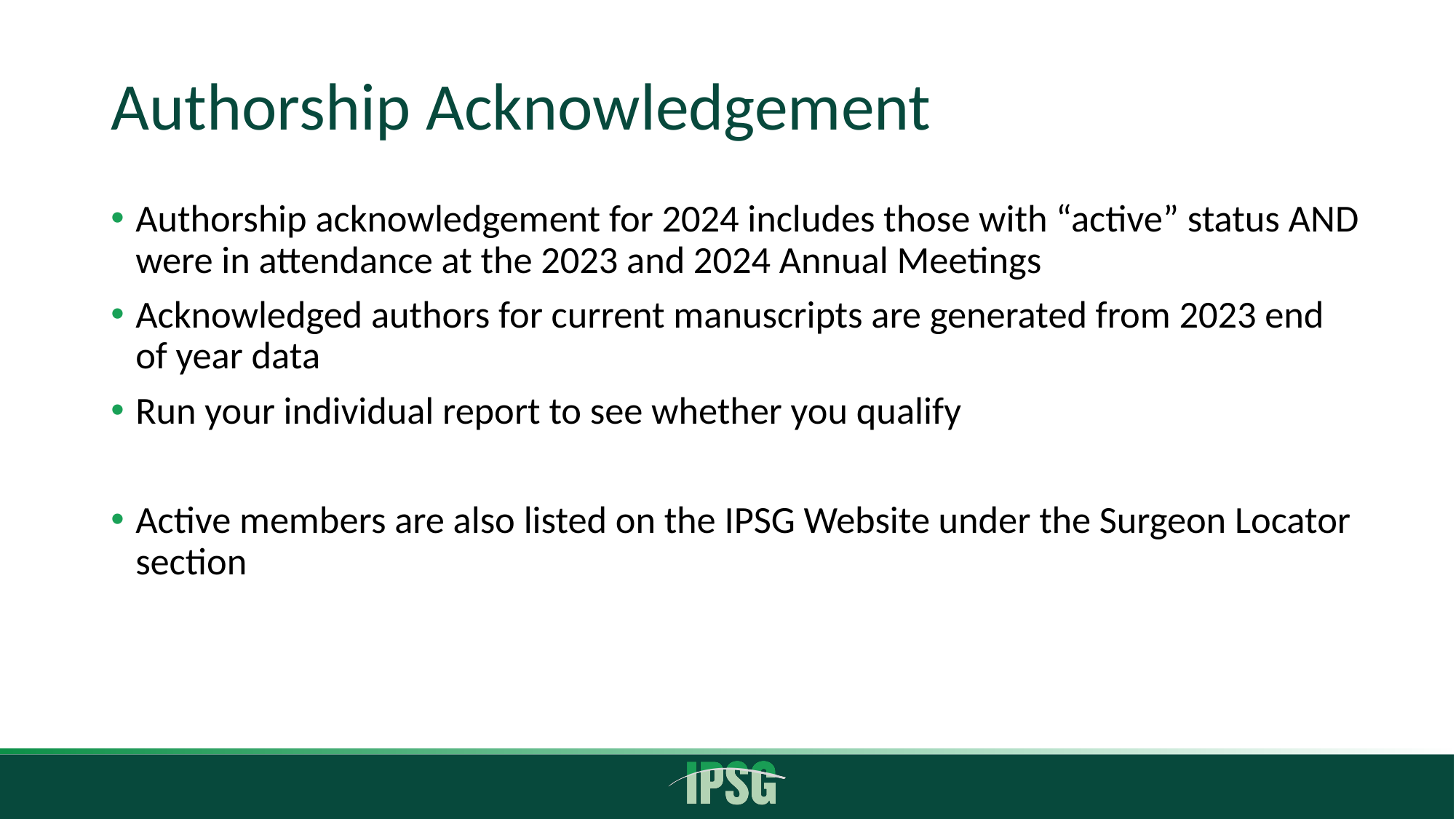

# Authorship Acknowledgement
Authorship acknowledgement for 2024 includes those with “active” status AND were in attendance at the 2023 and 2024 Annual Meetings
Acknowledged authors for current manuscripts are generated from 2023 end of year data
Run your individual report to see whether you qualify

Active members are also listed on the IPSG Website under the Surgeon Locator section